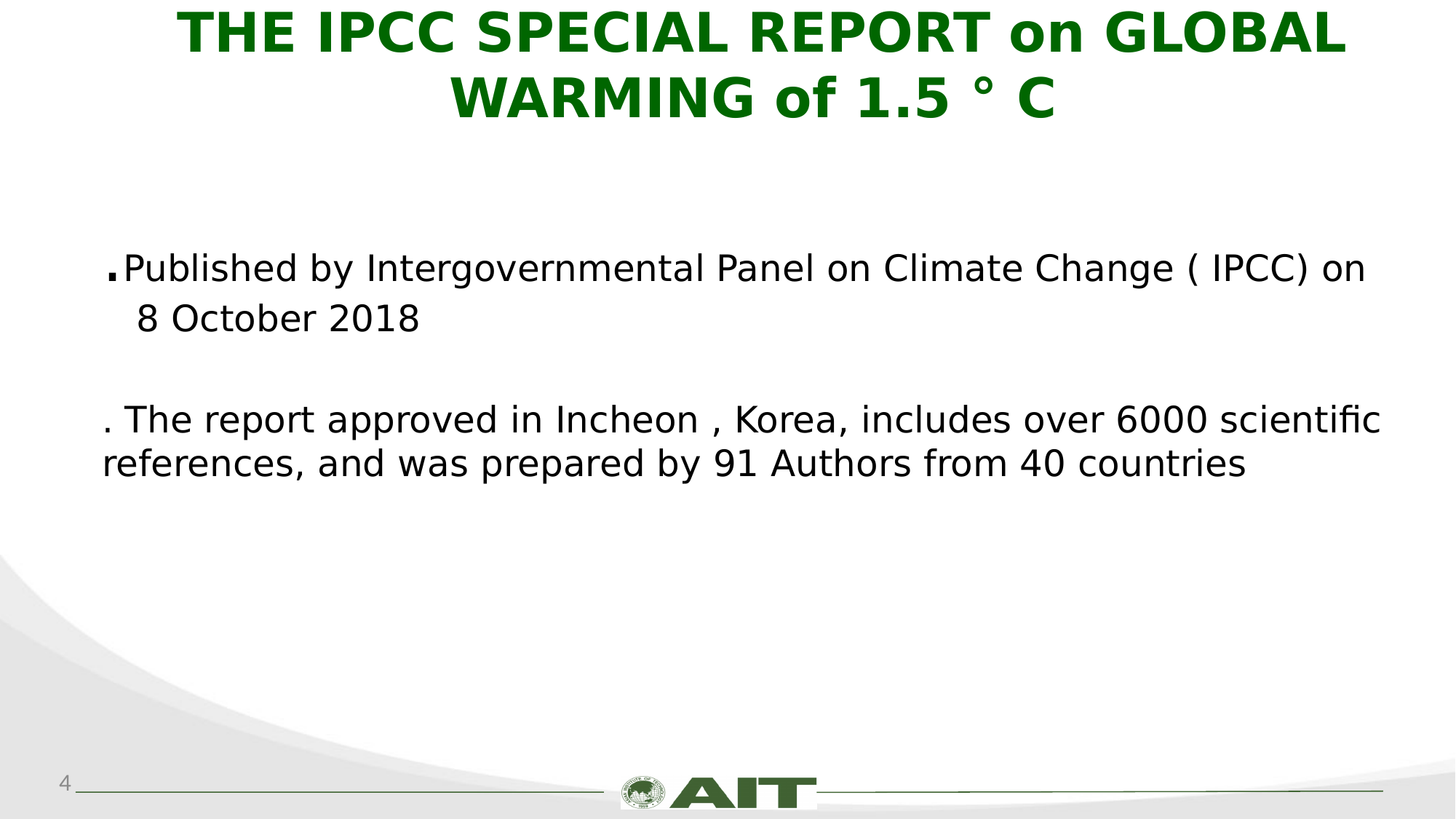

# THE IPCC SPECIAL REPORT on GLOBAL WARMING of 1.5 ° C
.Published by Intergovernmental Panel on Climate Change ( IPCC) on     8 October 2018

. The report approved in Incheon , Korea, includes over 6000 scientific references, and was prepared by 91 Authors from 40 countries

4